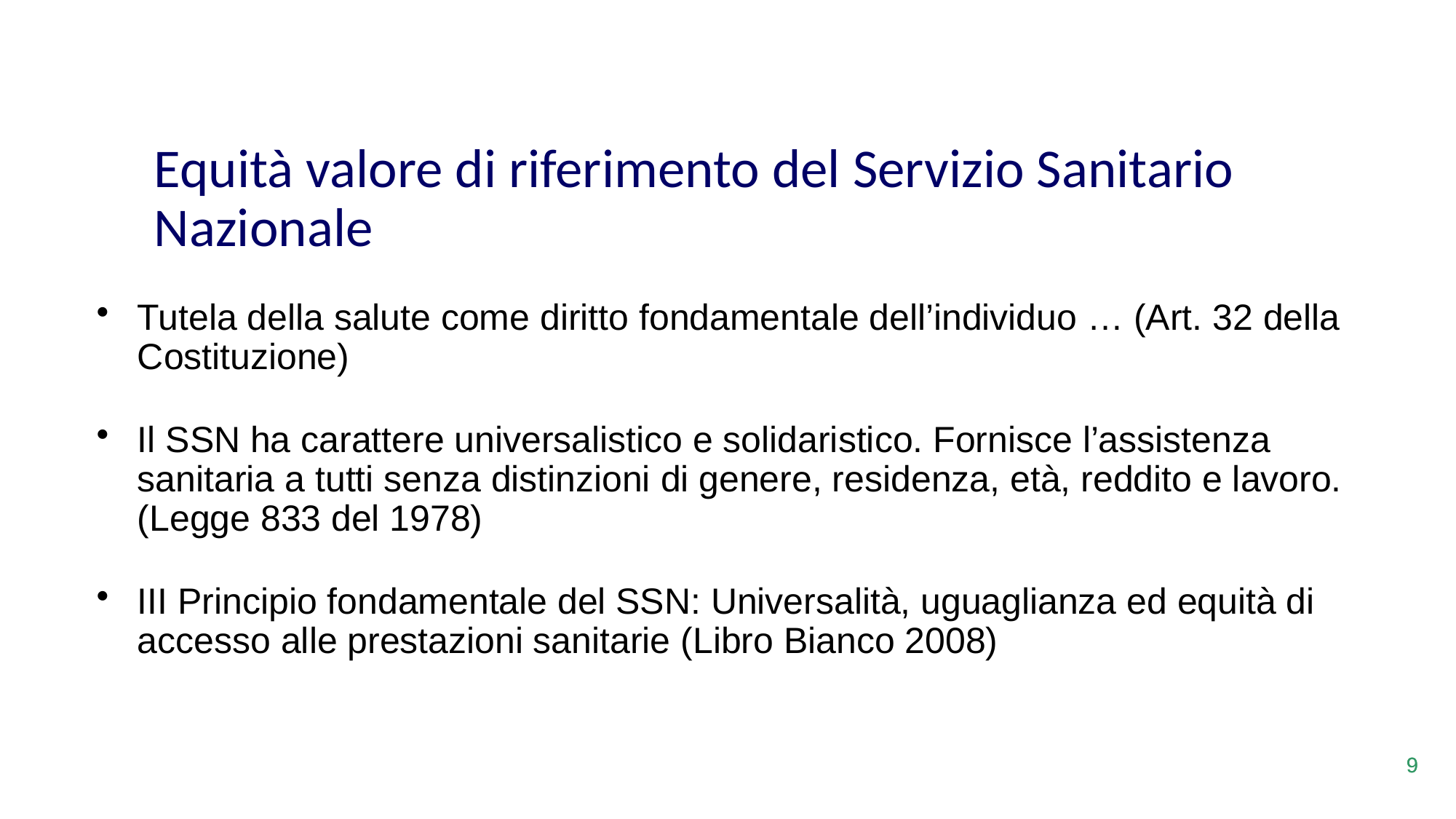

Equità valore di riferimento del Servizio Sanitario Nazionale
Tutela della salute come diritto fondamentale dell’individuo … (Art. 32 della Costituzione)
Il SSN ha carattere universalistico e solidaristico. Fornisce l’assistenza sanitaria a tutti senza distinzioni di genere, residenza, età, reddito e lavoro. (Legge 833 del 1978)
III Principio fondamentale del SSN: Universalità, uguaglianza ed equità di accesso alle prestazioni sanitarie (Libro Bianco 2008)
9
9